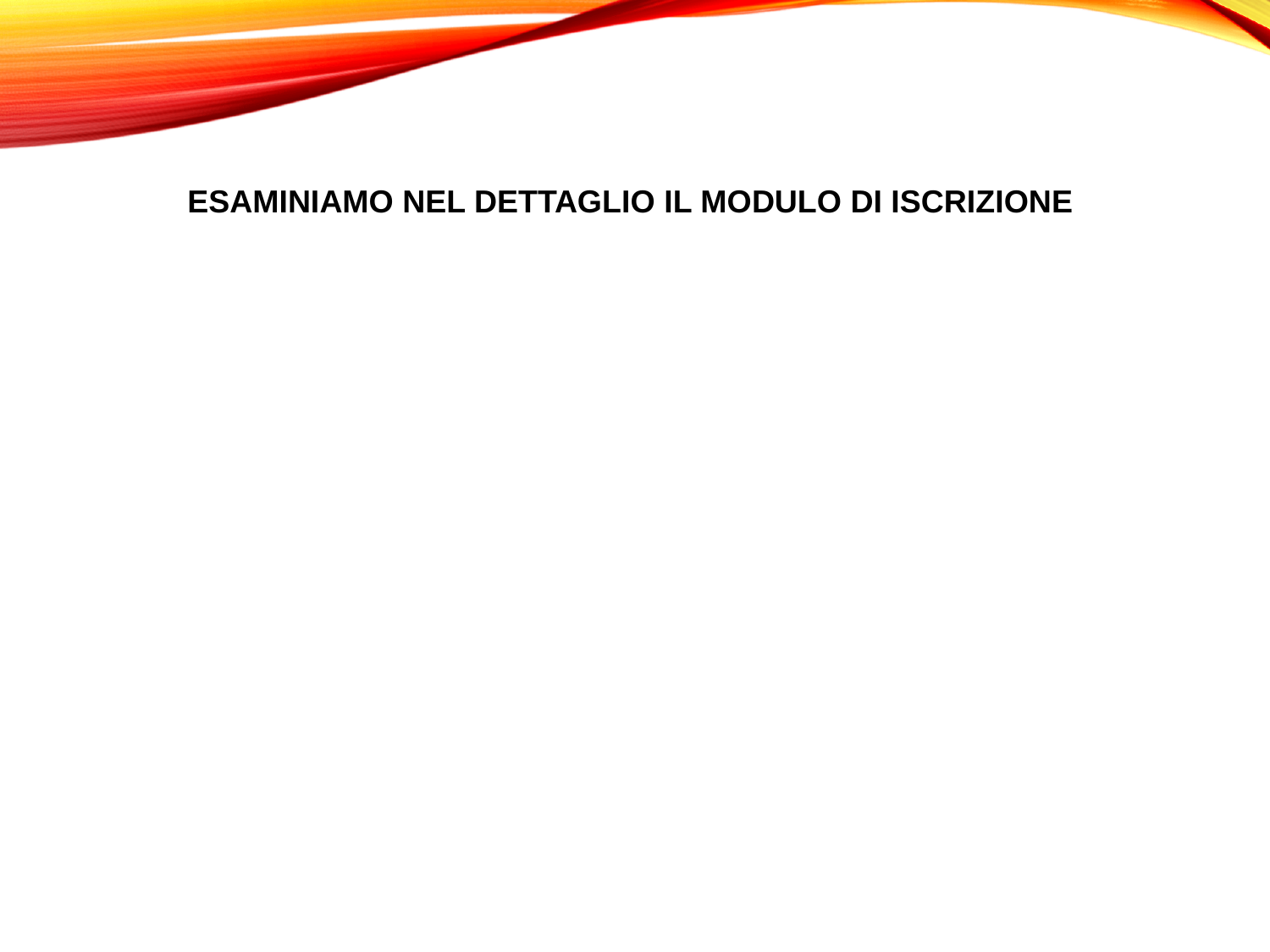

ESAMINIAMO NEL DETTAGLIO IL MODULO DI ISCRIZIONE